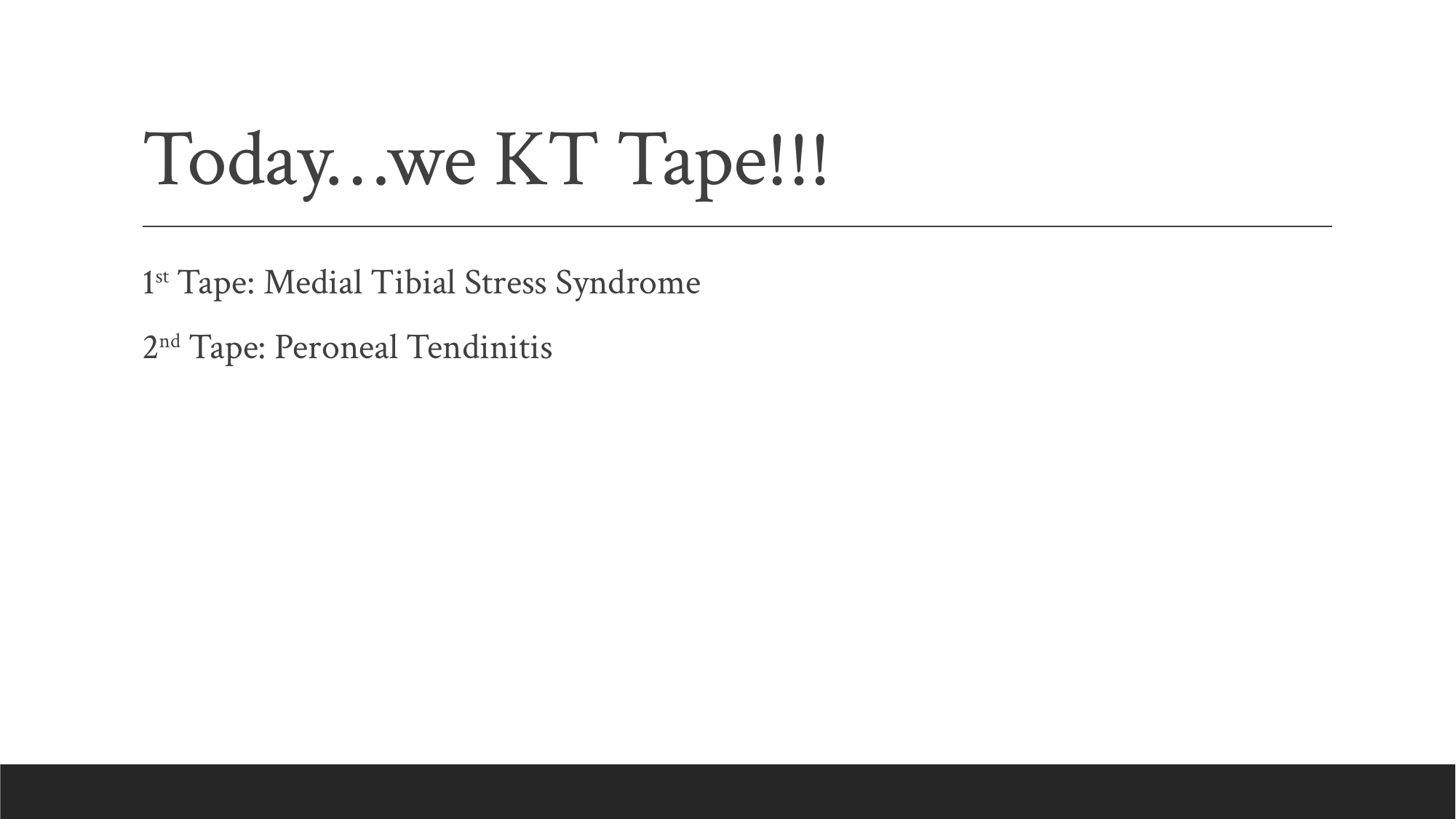

# Today…we KT Tape!!!
1st Tape: Medial Tibial Stress Syndrome
2nd Tape: Peroneal Tendinitis